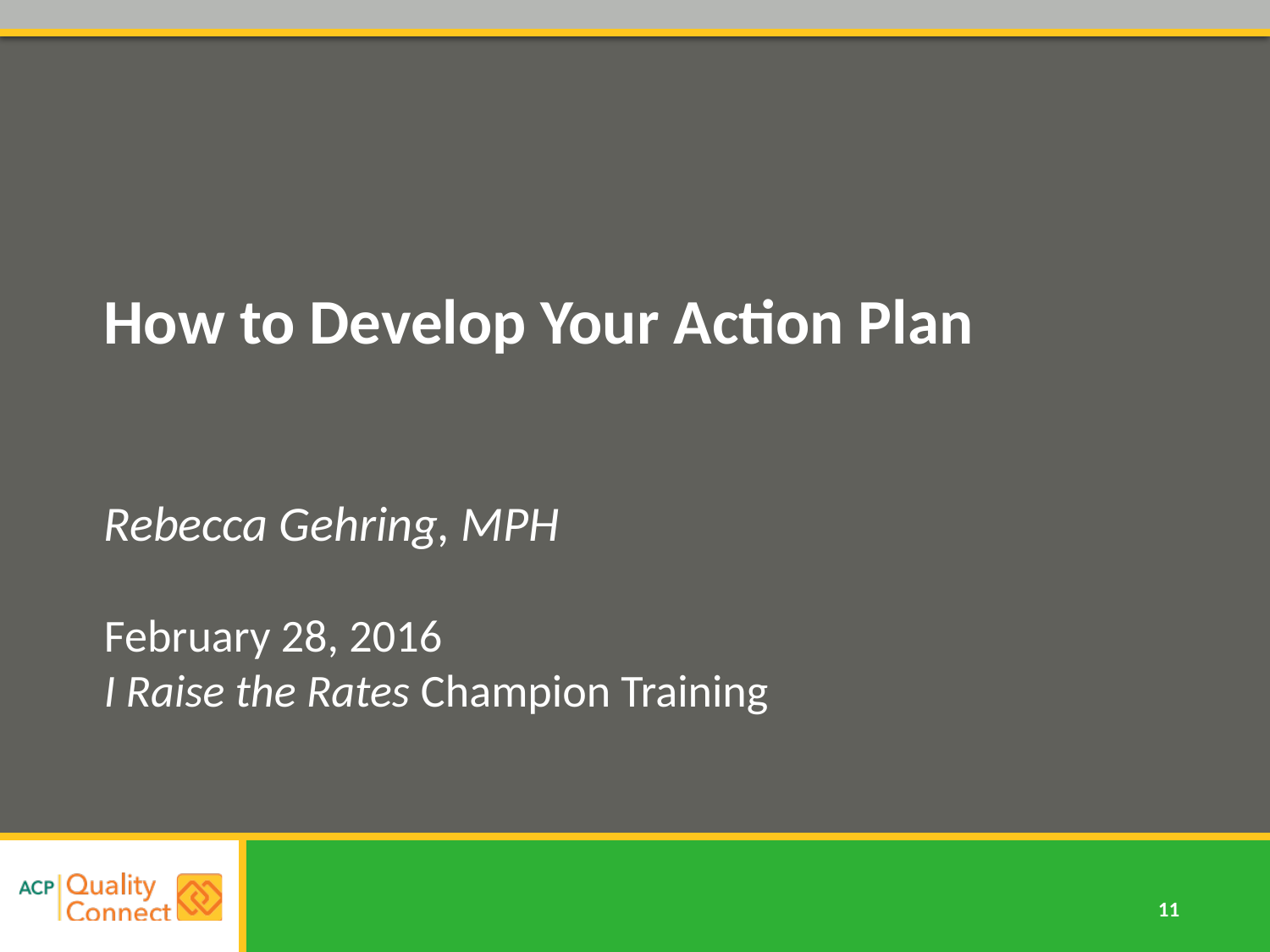

# How to Develop Your Action Plan Rebecca Gehring, MPH February 28, 2016 I Raise the Rates Champion Training